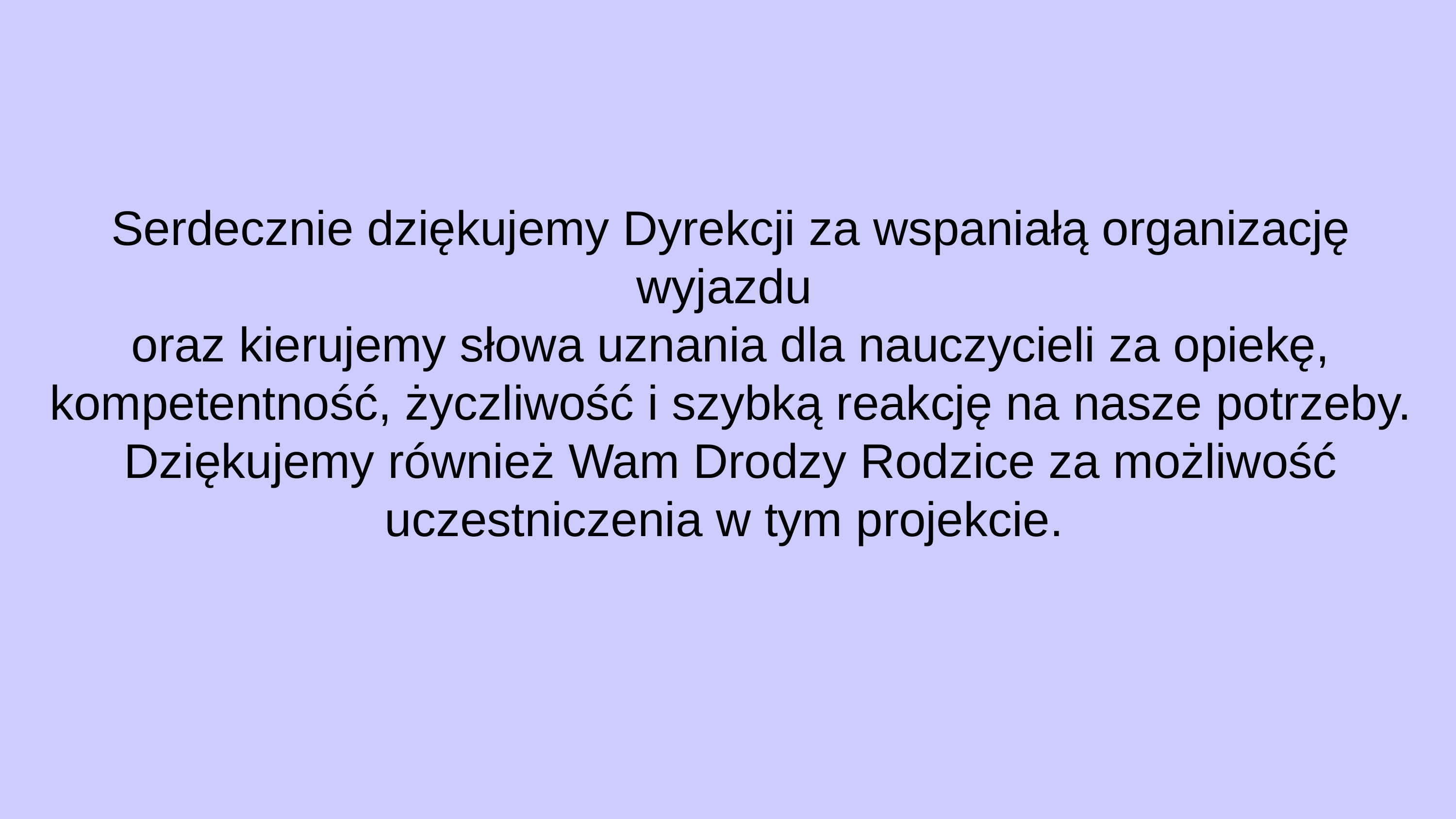

# Serdecznie dziękujemy Dyrekcji za wspaniałą organizację wyjazdu oraz kierujemy słowa uznania dla nauczycieli za opiekę, kompetentność, życzliwość i szybką reakcję na nasze potrzeby. Dziękujemy również Wam Drodzy Rodzice za możliwość uczestniczenia w tym projekcie.